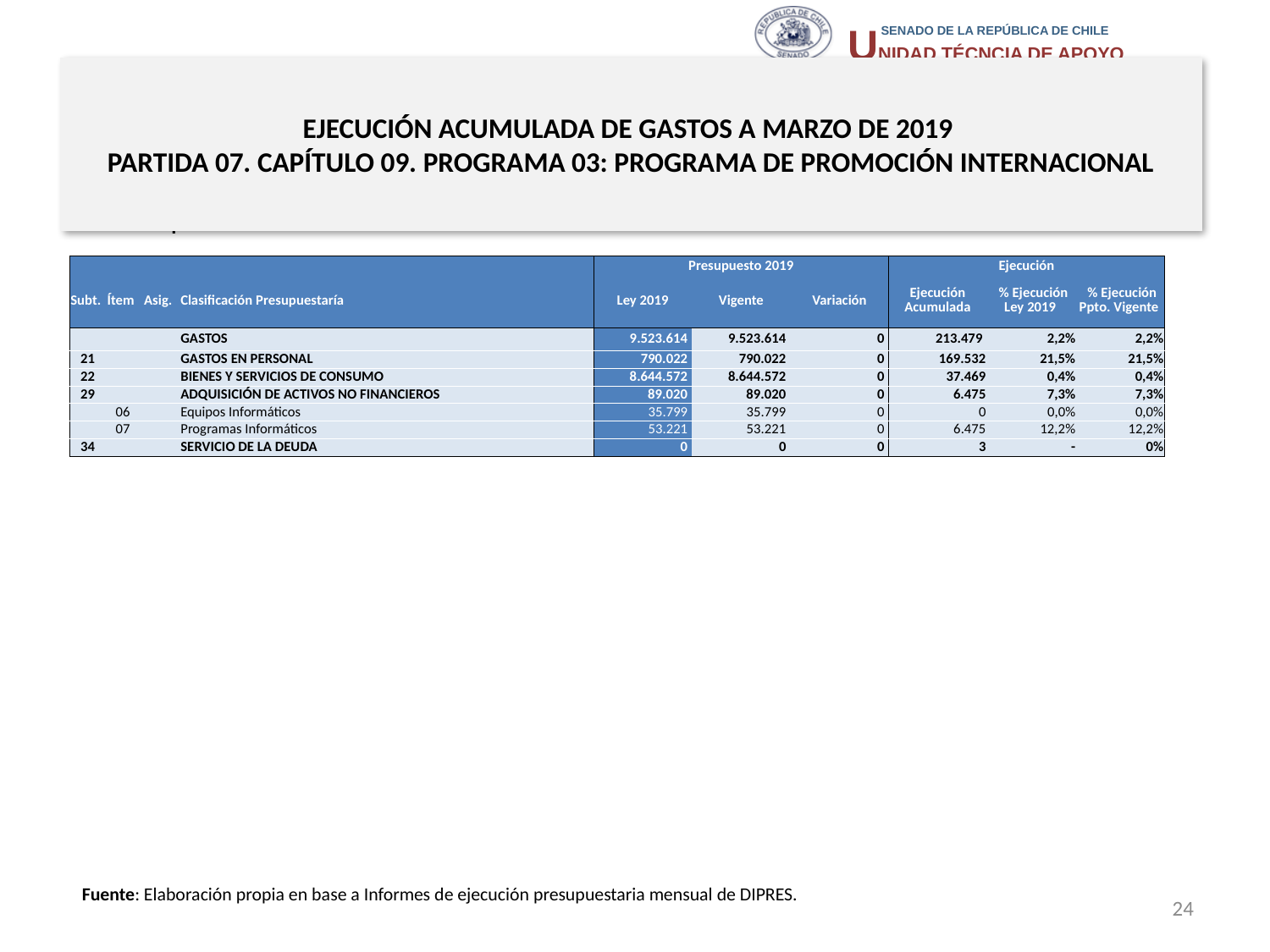

# EJECUCIÓN ACUMULADA DE GASTOS A MARZO DE 2019 PARTIDA 07. CAPÍTULO 09. PROGRAMA 03: PROGRAMA DE PROMOCIÓN INTERNACIONAL
en miles de pesos 2019
|  |  |  |  | Presupuesto 2019 |  |  | Ejecución |  |  |
| --- | --- | --- | --- | --- | --- | --- | --- | --- | --- |
| Subt. | Ítem | Asig. | Clasificación Presupuestaría | Ley 2019 | Vigente | Variación | Ejecución Acumulada | % Ejecución Ley 2019 | % Ejecución Ppto. Vigente |
|  |  |  | GASTOS | 9.523.614 | 9.523.614 | 0 | 213.479 | 2,2% | 2,2% |
| 21 |  |  | GASTOS EN PERSONAL | 790.022 | 790.022 | 0 | 169.532 | 21,5% | 21,5% |
| 22 |  |  | BIENES Y SERVICIOS DE CONSUMO | 8.644.572 | 8.644.572 | 0 | 37.469 | 0,4% | 0,4% |
| 29 |  |  | ADQUISICIÓN DE ACTIVOS NO FINANCIEROS | 89.020 | 89.020 | 0 | 6.475 | 7,3% | 7,3% |
|  | 06 |  | Equipos Informáticos | 35.799 | 35.799 | 0 | 0 | 0,0% | 0,0% |
|  | 07 |  | Programas Informáticos | 53.221 | 53.221 | 0 | 6.475 | 12,2% | 12,2% |
| 34 |  |  | SERVICIO DE LA DEUDA | 0 | 0 | 0 | 3 | - | 0% |
Fuente: Elaboración propia en base a Informes de ejecución presupuestaria mensual de DIPRES.
24